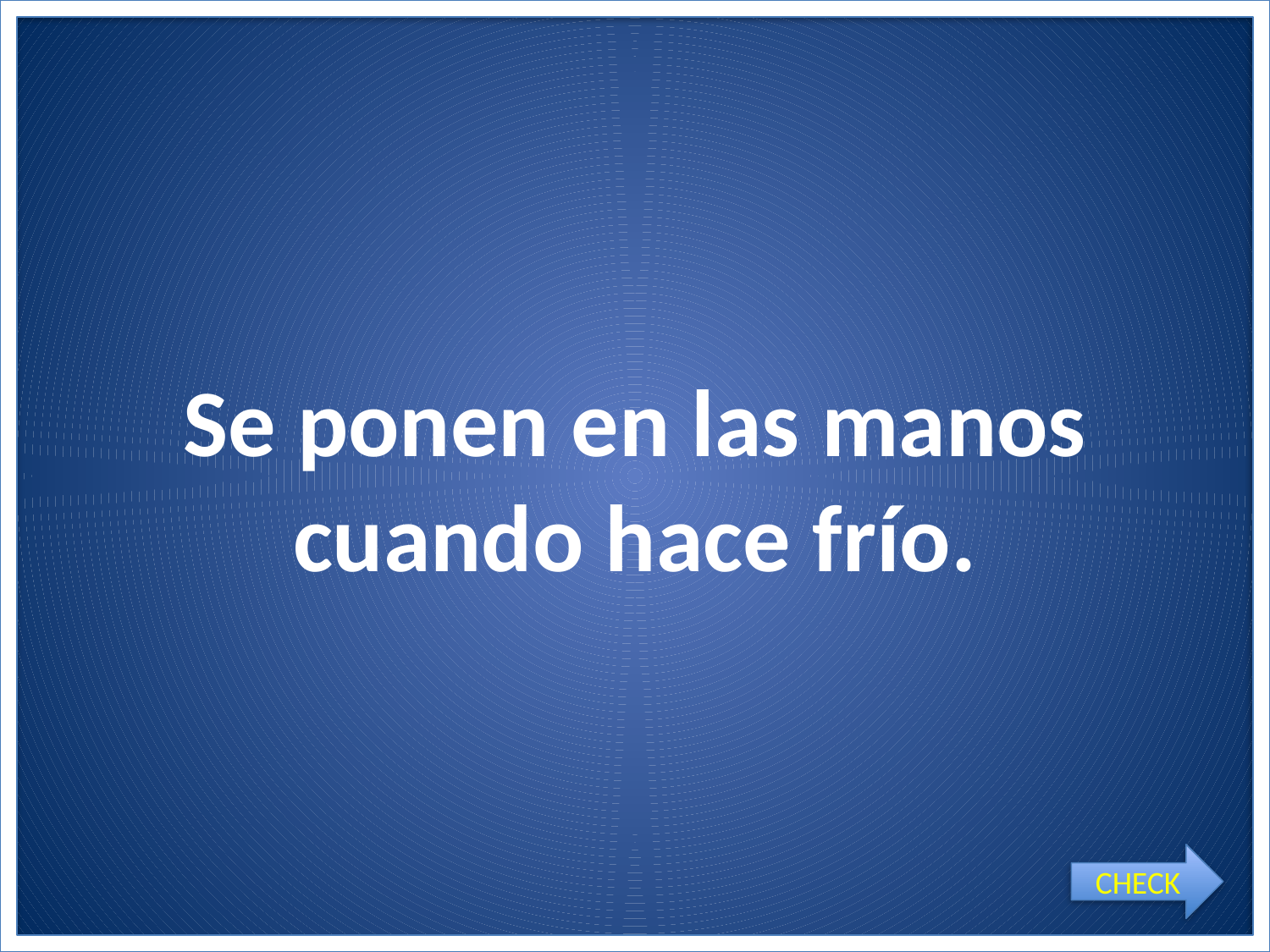

# Se ponen en las manos cuando hace frío.
CHECK